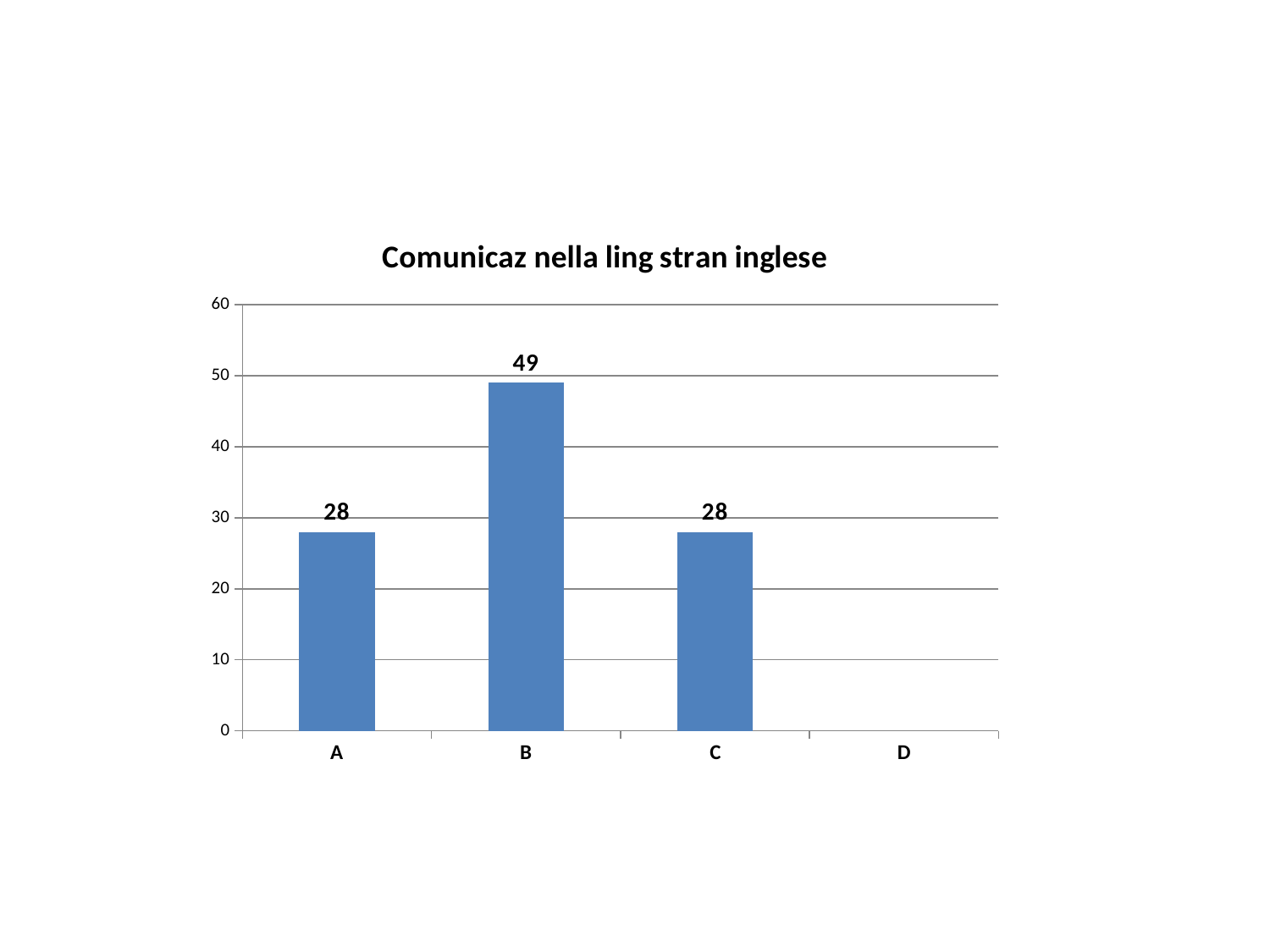

### Chart:

| Category | Comunicaz nella ling stran inglese |
|---|---|
| A | 28.0 |
| B | 49.0 |
| C | 28.0 |
| D | None |